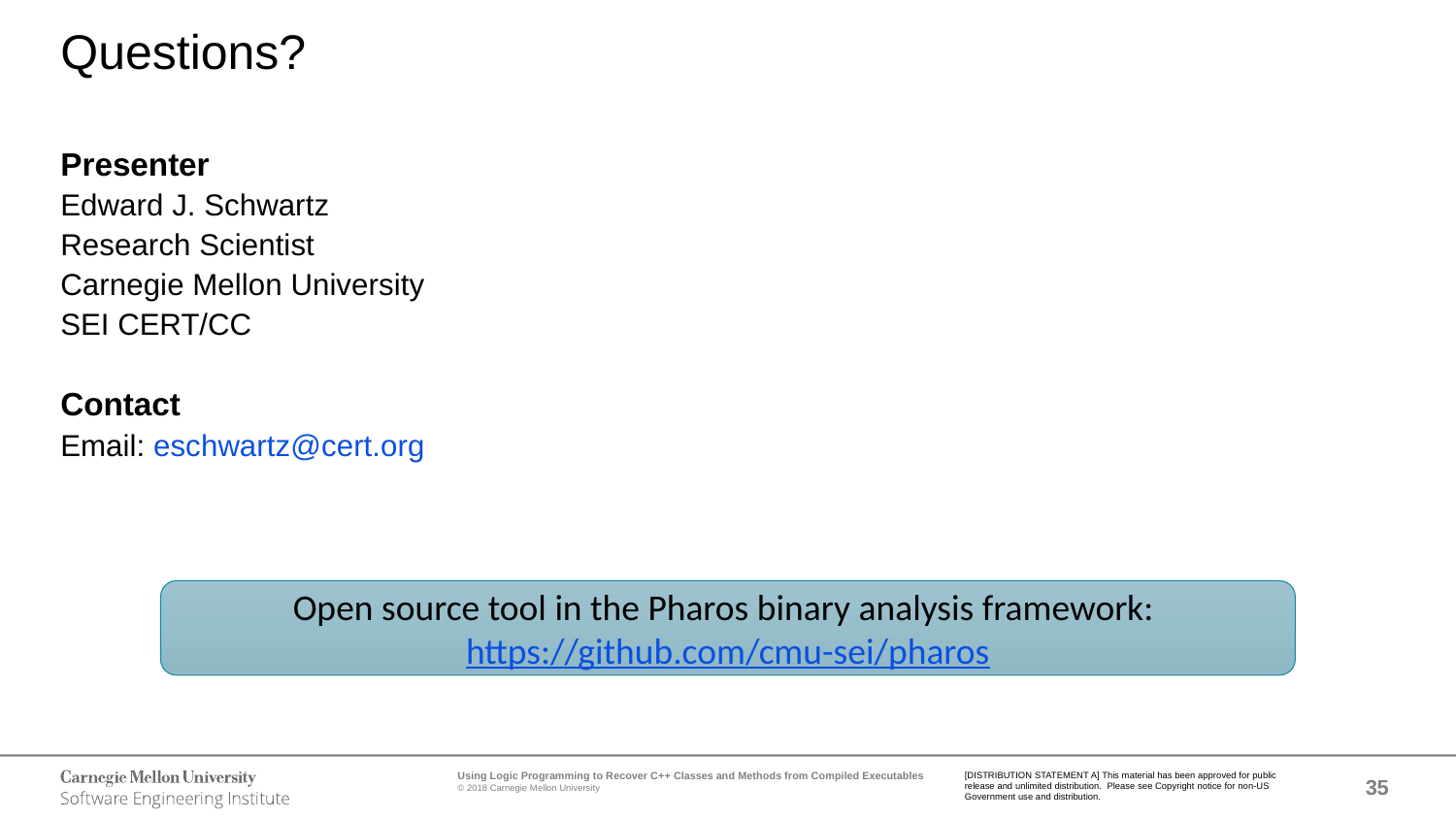

# Questions?
| Presenter Edward J. Schwartz Research Scientist Carnegie Mellon University SEI CERT/CC Contact Email: eschwartz@cert.org |  |
| --- | --- |
|  |  |
Open source tool in the Pharos binary analysis framework: https://github.com/cmu-sei/pharos